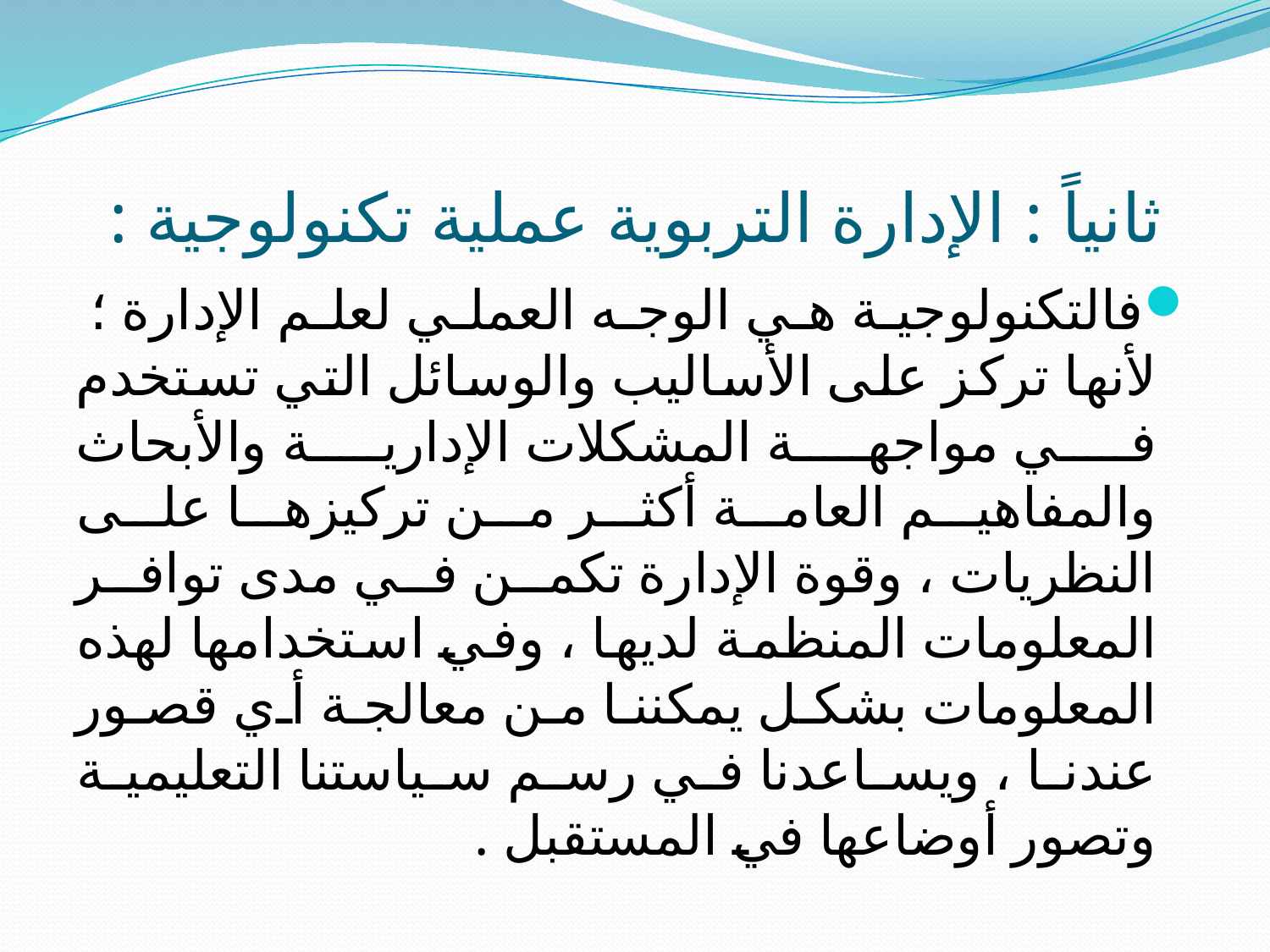

# ثانياً : الإدارة التربوية عملية تكنولوجية :
فالتكنولوجية هي الوجه العملي لعلم الإدارة ؛  لأنها تركز على الأساليب والوسائل التي تستخدم في مواجهة المشكلات الإدارية والأبحاث والمفاهيم العامة أكثر من تركيزها على النظريات ، وقوة الإدارة تكمن في مدى توافر المعلومات المنظمة لديها ، وفي استخدامها لهذه المعلومات بشكل يمكننا من معالجة أي قصور عندنا ، ويساعدنا في رسم سياستنا التعليمية وتصور أوضاعها في المستقبل .